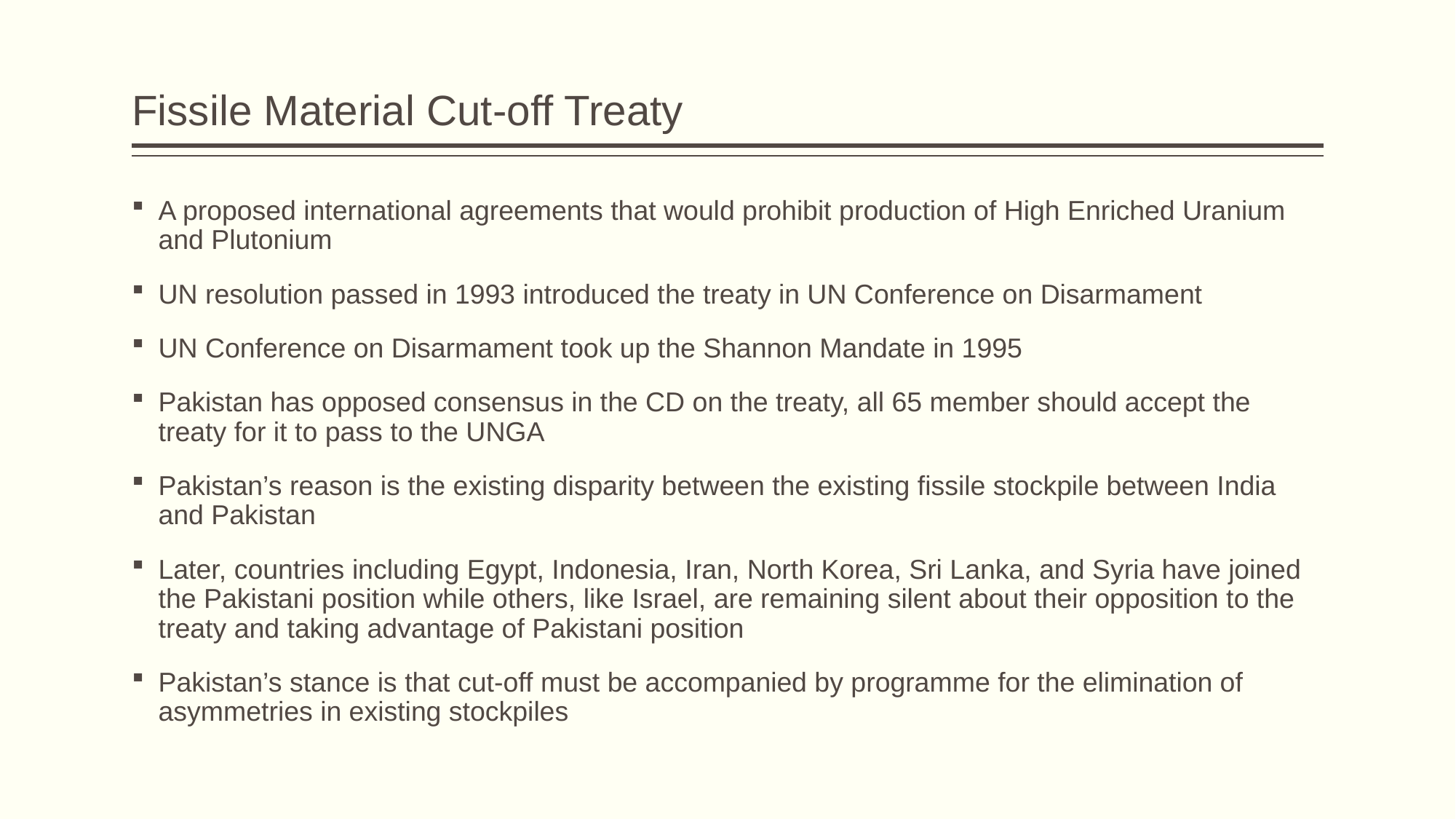

# Fissile Material Cut-off Treaty
A proposed international agreements that would prohibit production of High Enriched Uranium and Plutonium
UN resolution passed in 1993 introduced the treaty in UN Conference on Disarmament
UN Conference on Disarmament took up the Shannon Mandate in 1995
Pakistan has opposed consensus in the CD on the treaty, all 65 member should accept the treaty for it to pass to the UNGA
Pakistan’s reason is the existing disparity between the existing fissile stockpile between India and Pakistan
Later, countries including Egypt, Indonesia, Iran, North Korea, Sri Lanka, and Syria have joined the Pakistani position while others, like Israel, are remaining silent about their opposition to the treaty and taking advantage of Pakistani position
Pakistan’s stance is that cut-off must be accompanied by programme for the elimination of asymmetries in existing stockpiles